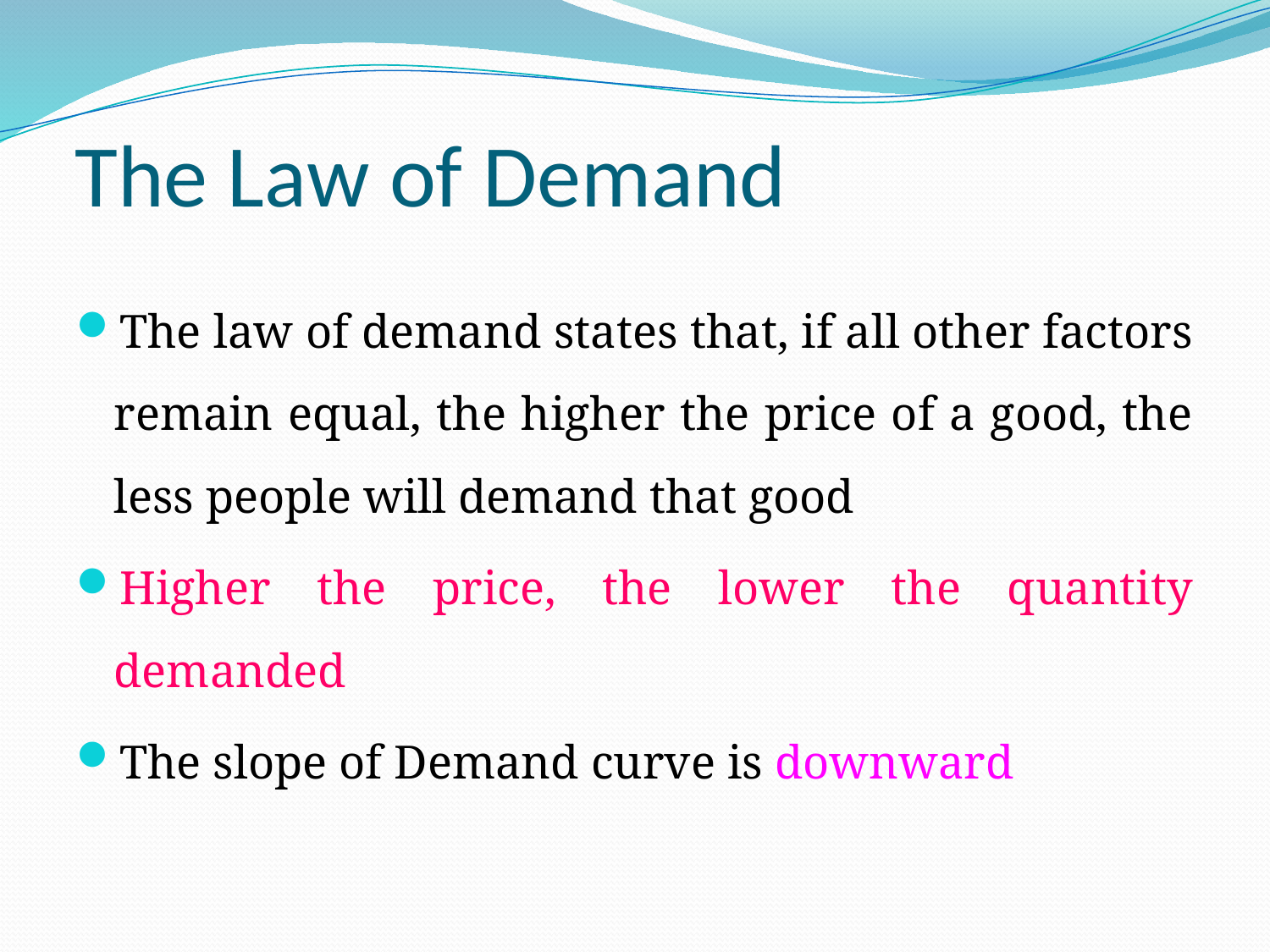

# The Law of Demand
The law of demand states that, if all other factors remain equal, the higher the price of a good, the less people will demand that good
Higher the price, the lower the quantity demanded
The slope of Demand curve is downward